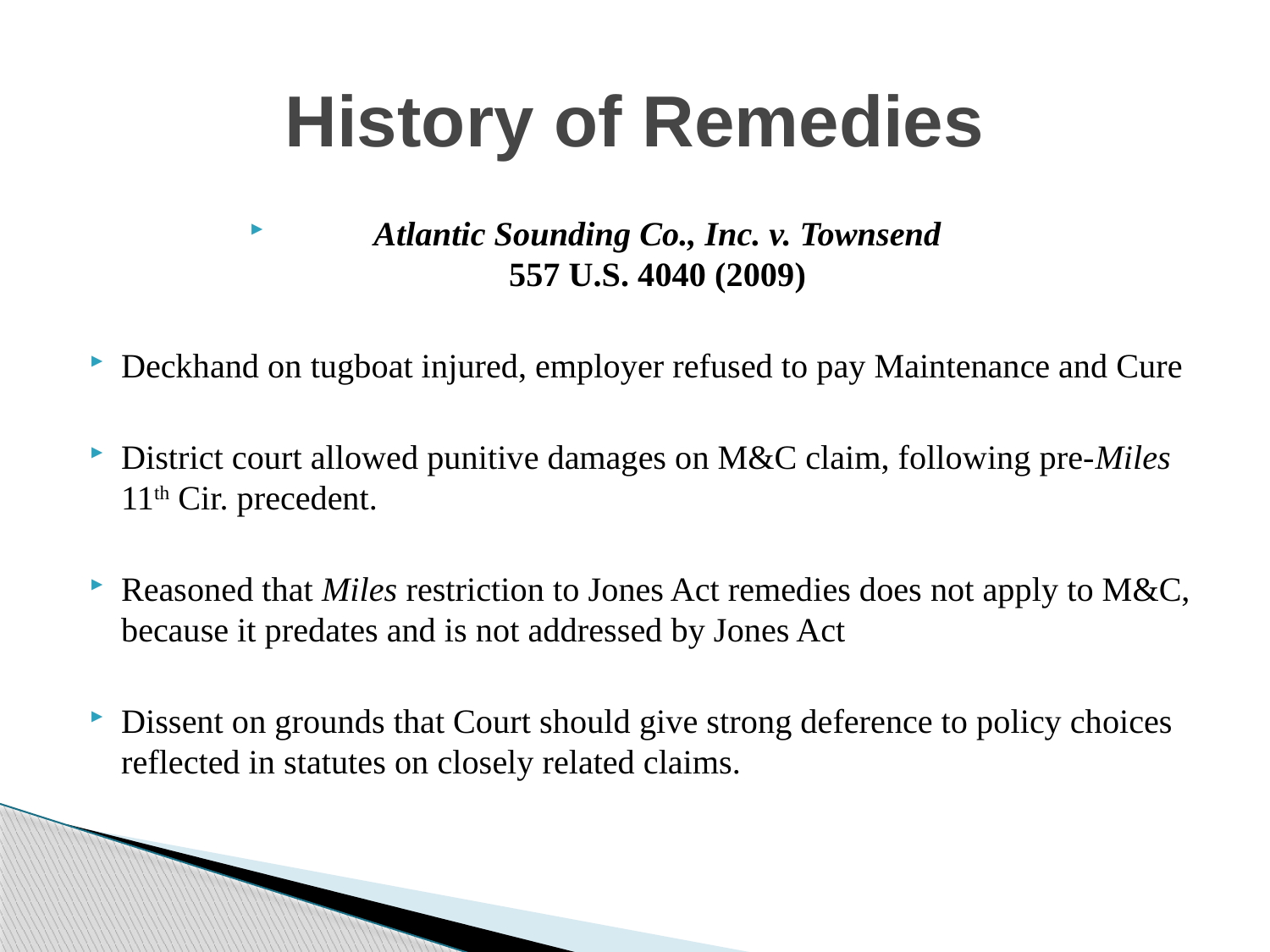

# History of Remedies
Atlantic Sounding Co., Inc. v. Townsend
557 U.S. 4040 (2009)

Deckhand on tugboat injured, employer refused to pay Maintenance and Cure

District court allowed punitive damages on M&C claim, following pre-Miles 11th Cir. precedent.

Reasoned that Miles restriction to Jones Act remedies does not apply to M&C, because it predates and is not addressed by Jones Act

Dissent on grounds that Court should give strong deference to policy choices reflected in statutes on closely related claims.